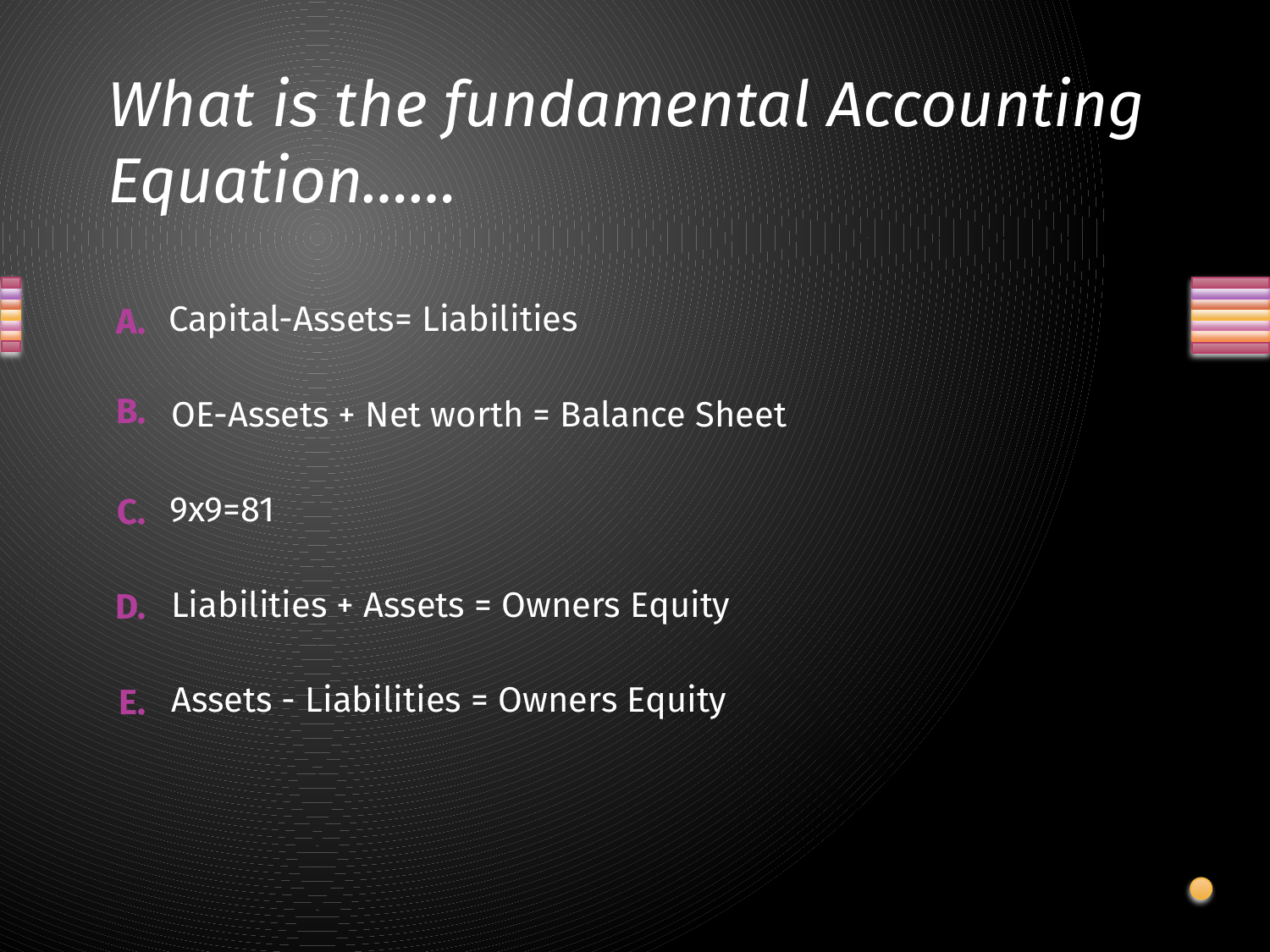

# What is the fundamental Accounting Equation……
Capital-Assets= Liabilities
OE-Assets + Net worth = Balance Sheet
9x9=81
Liabilities + Assets = Owners Equity
Assets - Liabilities = Owners Equity